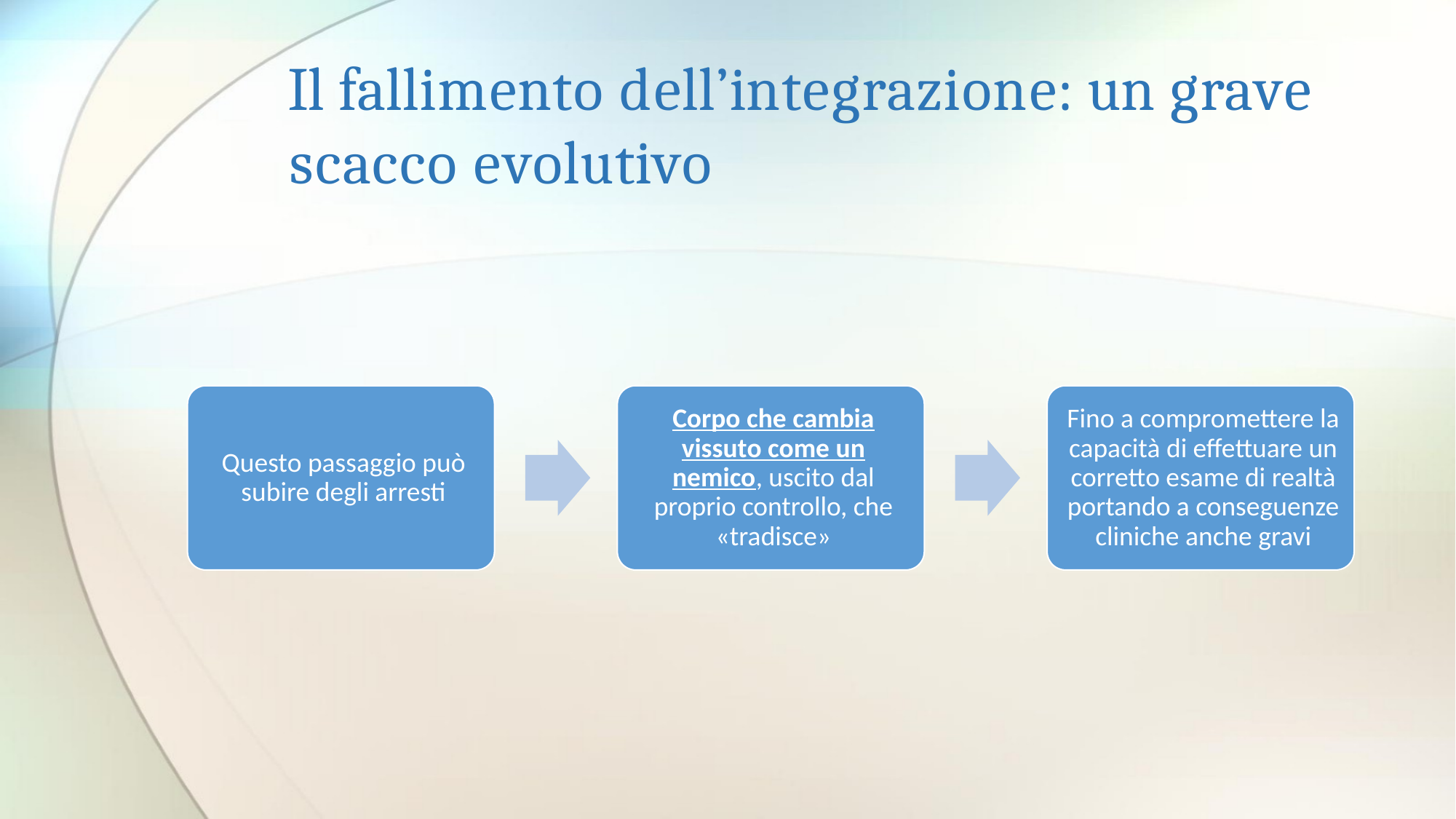

# Il fallimento dell’integrazione: un grave scacco evolutivo
Questo passaggio può subire degli arresti

Corpo che cambia vissuto come un nemico, uscito dal proprio controllo, che «tradisce»

Fino a compromettere la capacità di effettuare un corretto esame di realtà portando a conseguenze cliniche anche gravi